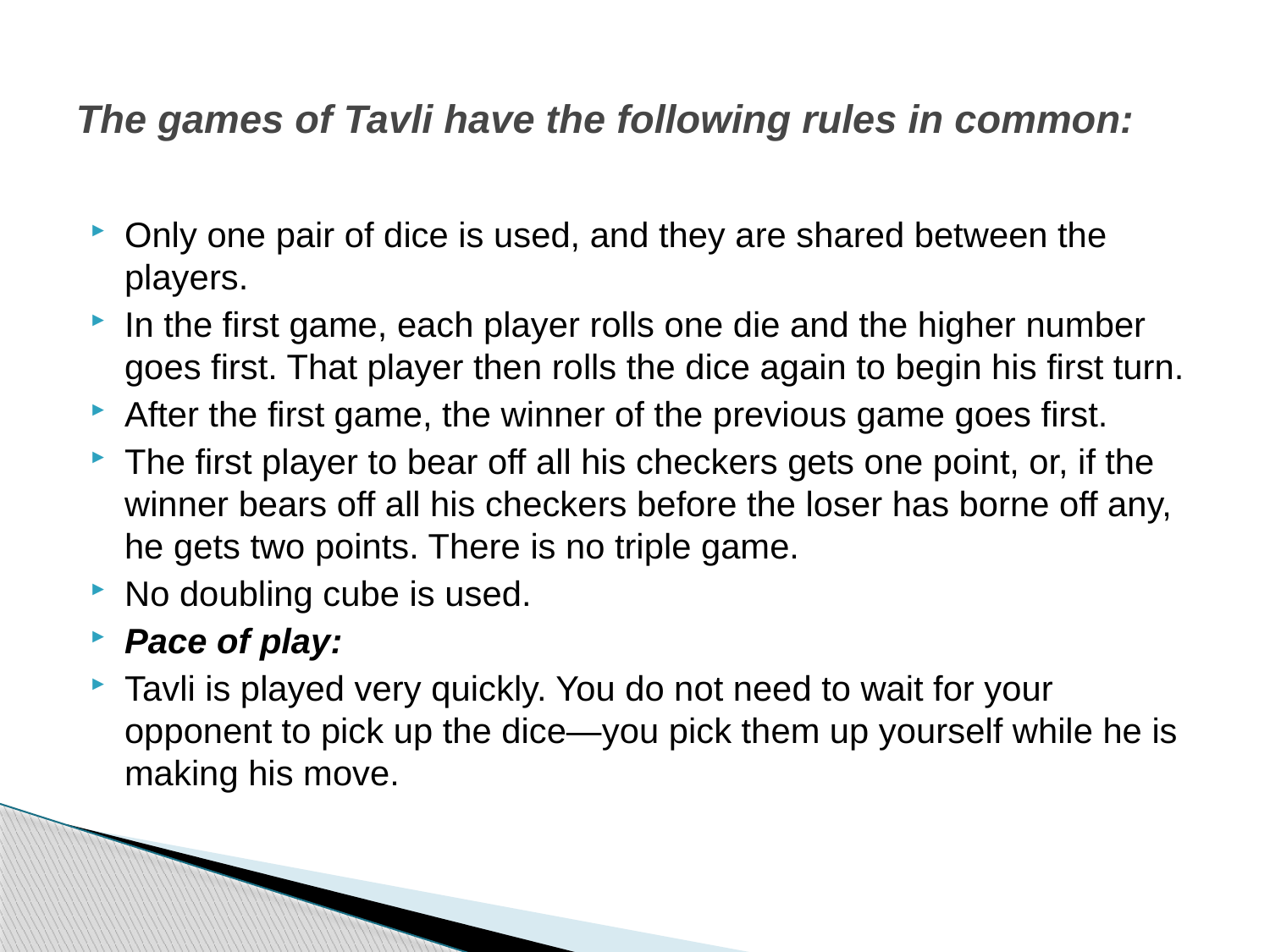

# The games of Tavli have the following rules in common:
Only one pair of dice is used, and they are shared between the players.
In the first game, each player rolls one die and the higher number goes first. That player then rolls the dice again to begin his first turn.
After the first game, the winner of the previous game goes first.
The first player to bear off all his checkers gets one point, or, if the winner bears off all his checkers before the loser has borne off any, he gets two points. There is no triple game.
No doubling cube is used.
Pace of play:
Tavli is played very quickly. You do not need to wait for your opponent to pick up the dice—you pick them up yourself while he is making his move.